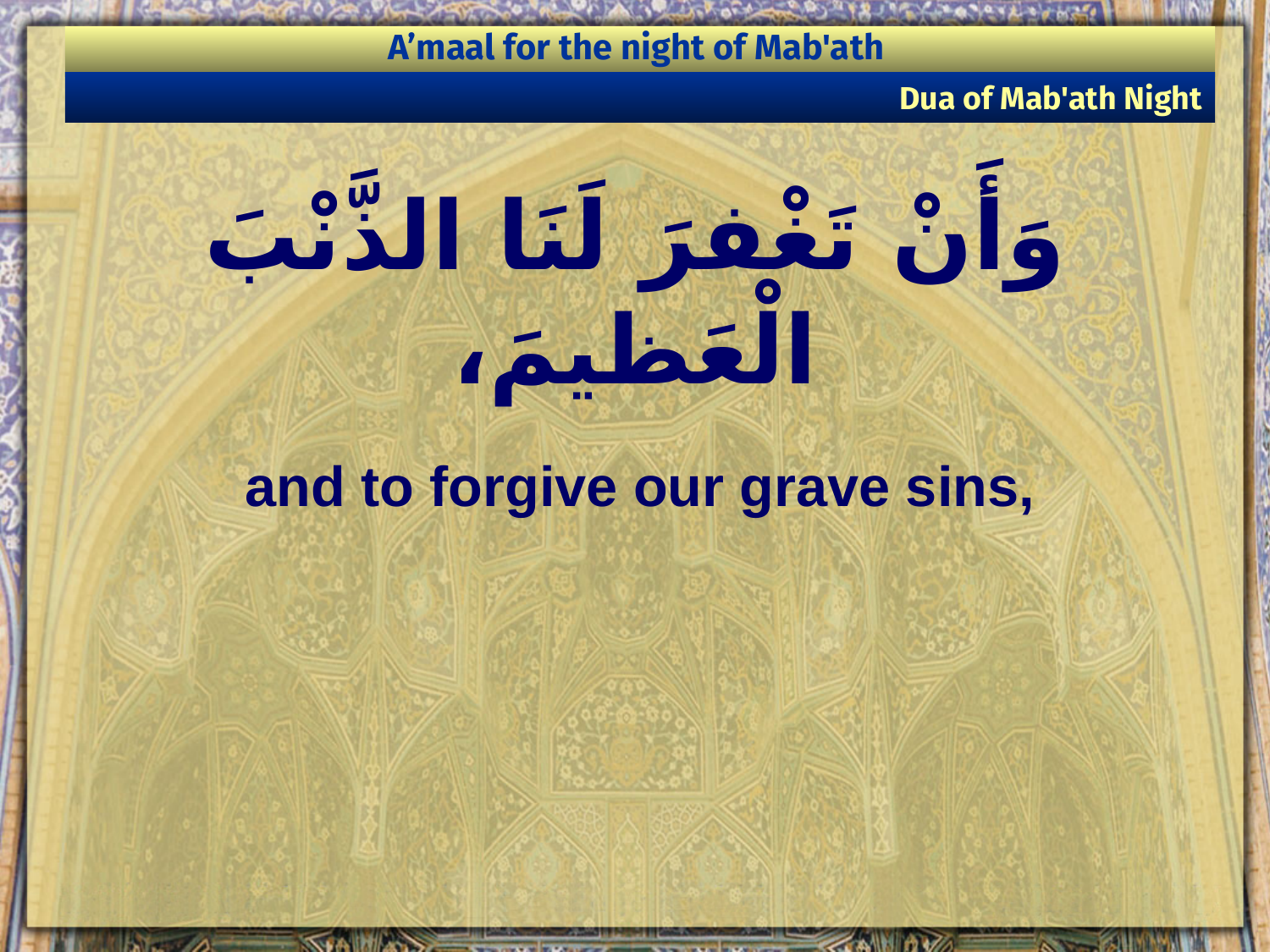

A’maal for the night of Mab'ath
Dua of Mab'ath Night
# وَأَنْ تَغْفرَ لَنَا الذَّنْبَ الْعَظيمَ،
and to forgive our grave sins,